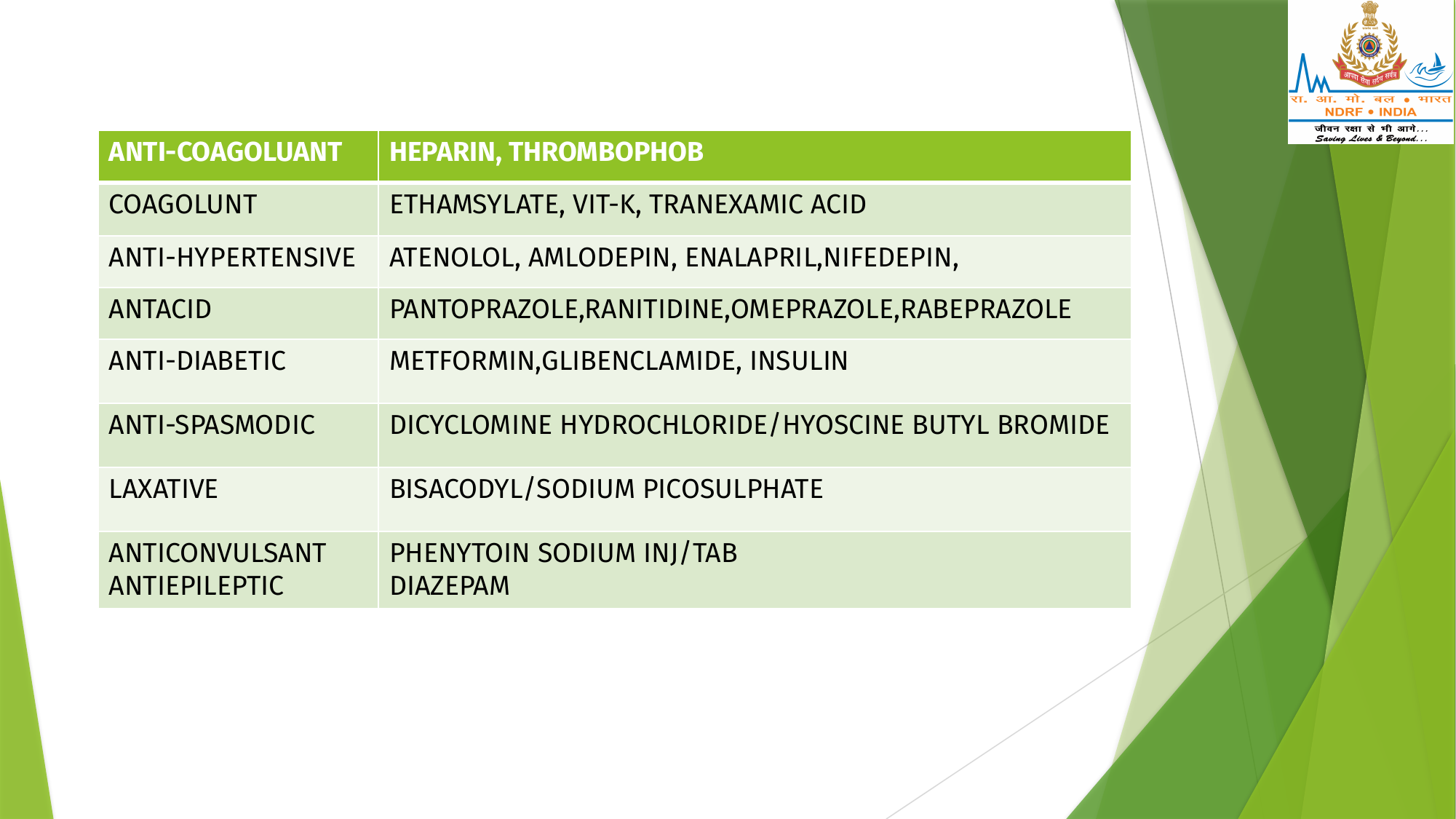

| ANTI-COAGOLUANT | HEPARIN, THROMBOPHOB |
| --- | --- |
| COAGOLUNT | ETHAMSYLATE, VIT-K, TRANEXAMIC ACID |
| ANTI-HYPERTENSIVE | ATENOLOL, AMLODEPIN, ENALAPRIL,NIFEDEPIN, |
| ANTACID | PANTOPRAZOLE,RANITIDINE,OMEPRAZOLE,RABEPRAZOLE |
| ANTI-DIABETIC | METFORMIN,GLIBENCLAMIDE, INSULIN |
| ANTI-SPASMODIC | DICYCLOMINE HYDROCHLORIDE/HYOSCINE BUTYL BROMIDE |
| LAXATIVE | BISACODYL/SODIUM PICOSULPHATE |
| ANTICONVULSANT ANTIEPILEPTIC | PHENYTOIN SODIUM INJ/TAB DIAZEPAM |